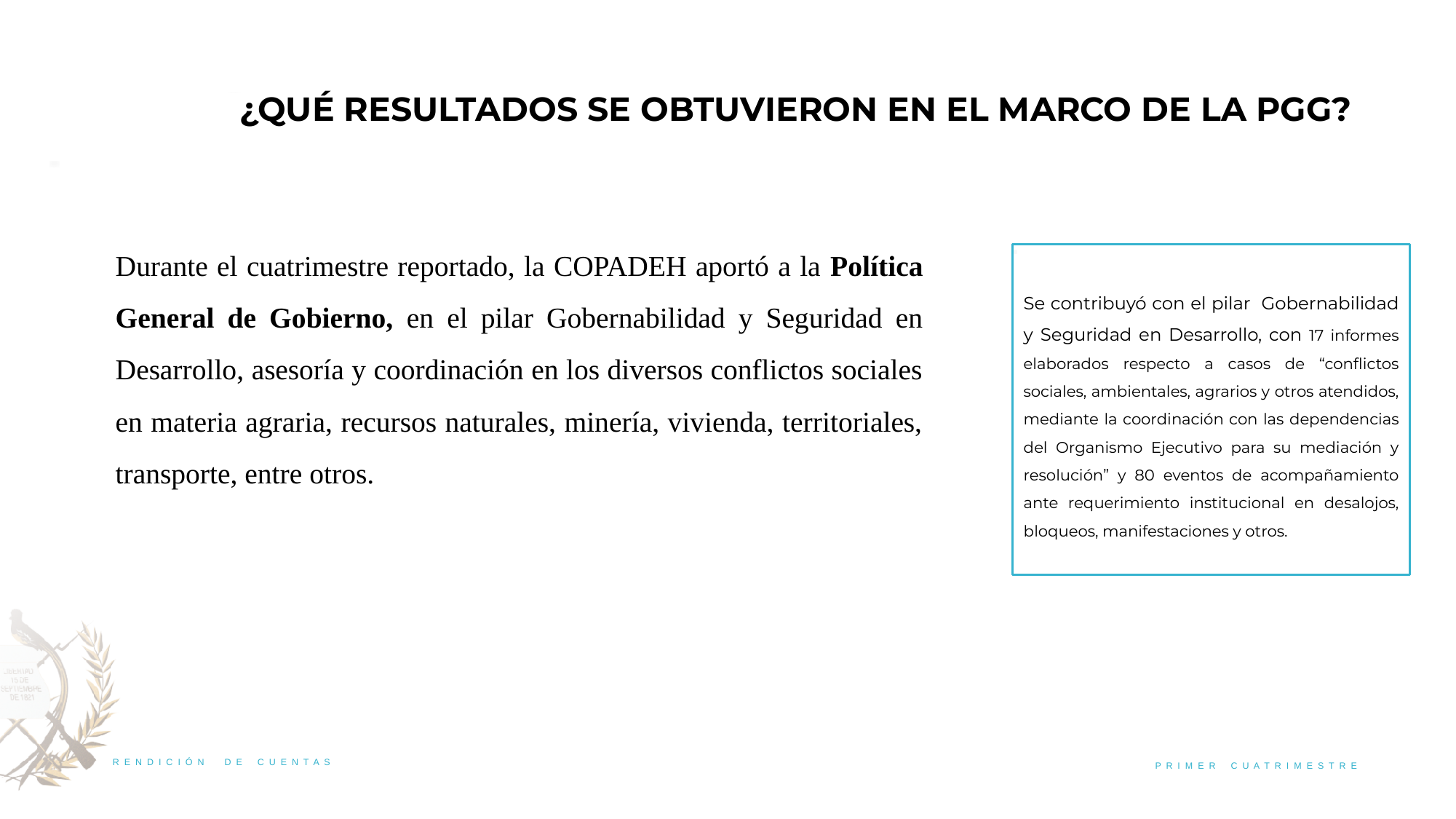

¿QUÉ RESULTADOS SE OBTUVIERON EN EL MARCO DE LA PGG?
Durante el cuatrimestre reportado, la COPADEH aportó a la Política General de Gobierno, en el pilar Gobernabilidad y Seguridad en Desarrollo, asesoría y coordinación en los diversos conflictos sociales en materia agraria, recursos naturales, minería, vivienda, territoriales, transporte, entre otros.

Se contribuyó con el pilar  Gobernabilidad y Seguridad en Desarrollo, con 17 informes elaborados respecto a casos de “conflictos sociales, ambientales, agrarios y otros atendidos, mediante la coordinación con las dependencias del Organismo Ejecutivo para su mediación y resolución” y 80 eventos de acompañamiento ante requerimiento institucional en desalojos, bloqueos, manifestaciones y otros.